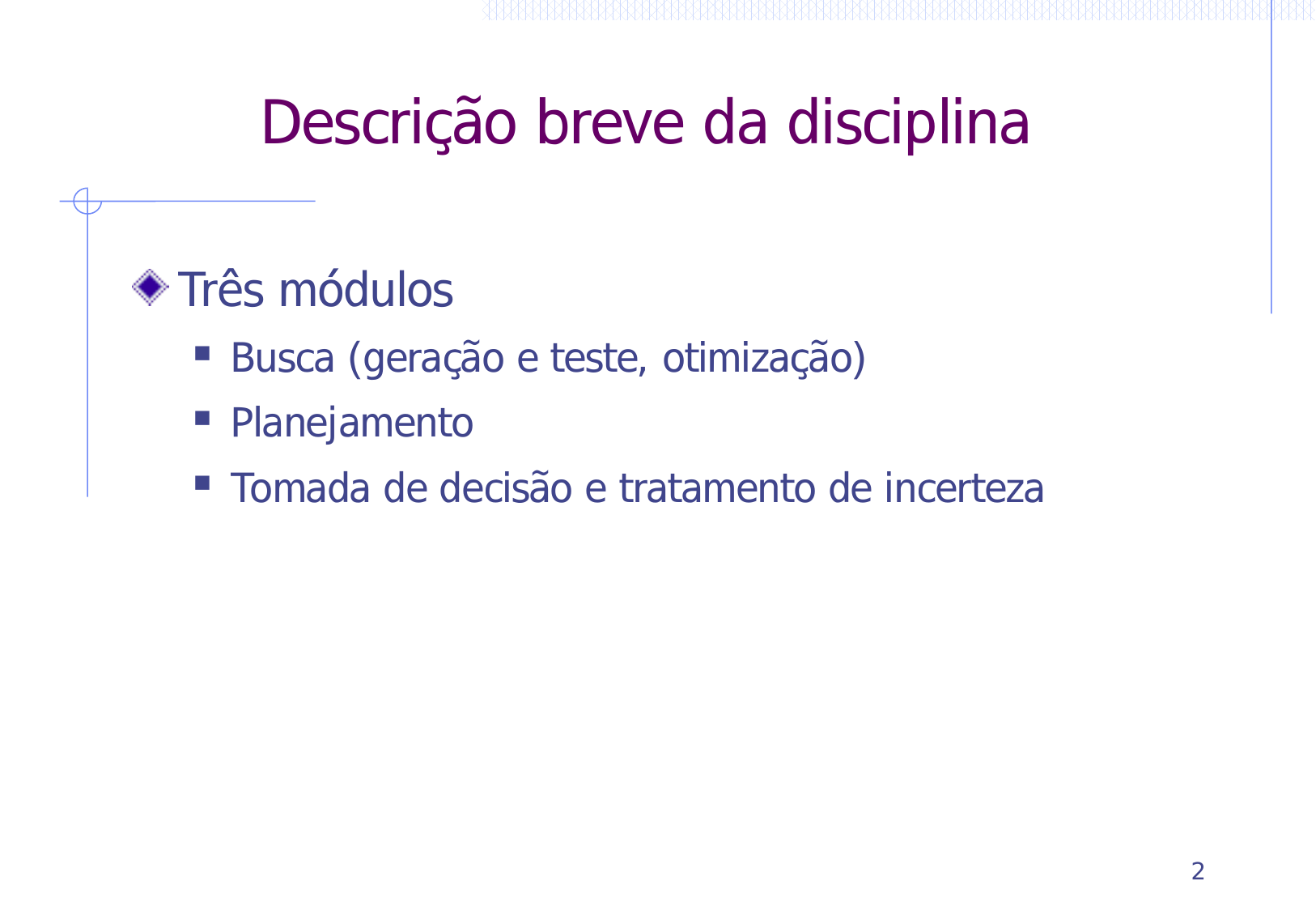

# Descrição breve da disciplina
Três módulos
Busca (geração e teste, otimização)
Planejamento
Tomada de decisão e tratamento de incerteza

2